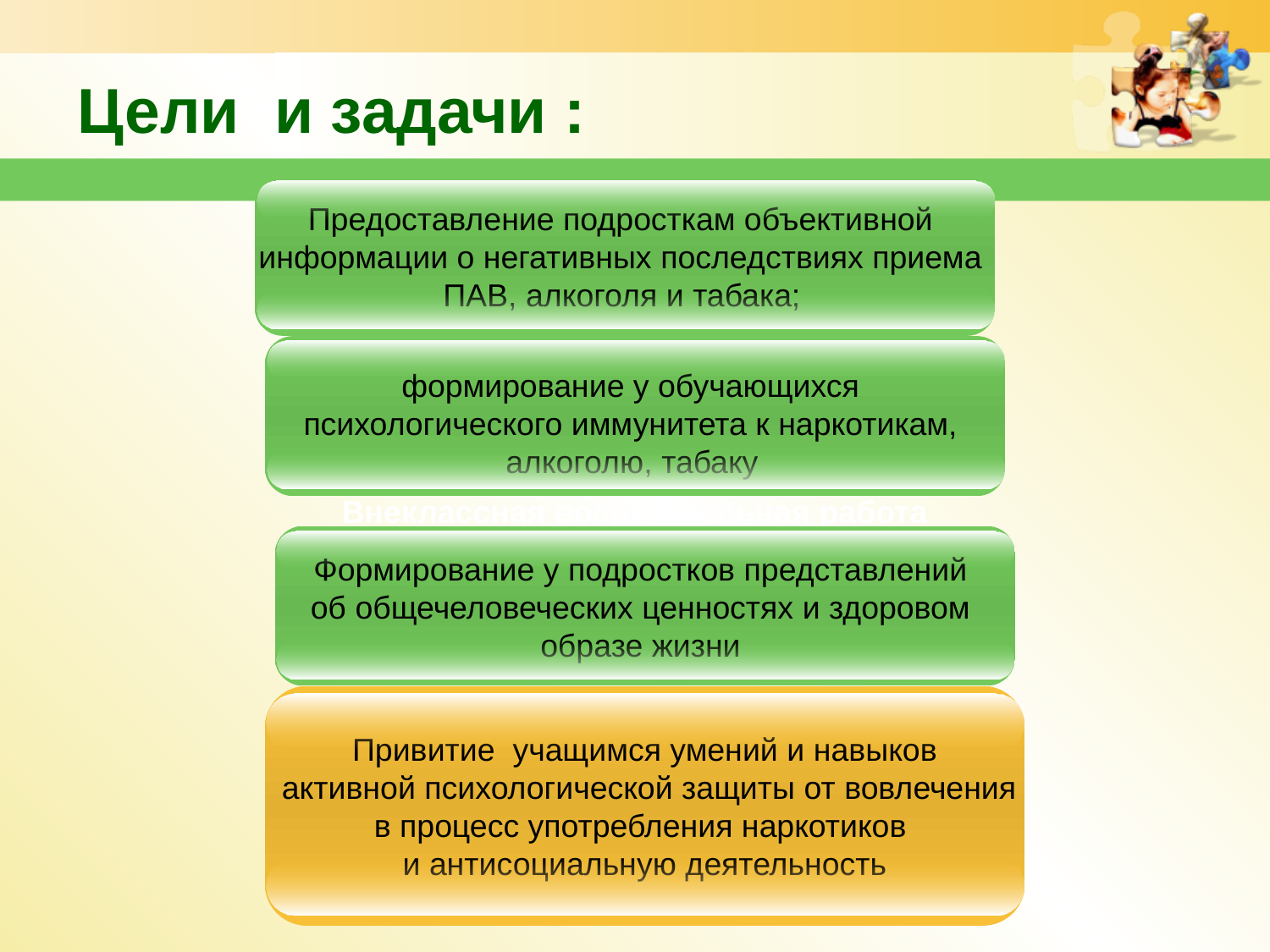

# Цели  и задачи :
Предоставление подросткам объективной
информации о негативных последствиях приема
ПАВ, алкоголя и табака;

формирование у обучающихся
психологического иммунитета к наркотикам,
алкоголю, табаку

Воспитание  в учебном процессе
Внеклассная воспитательная работа во вне учебное время
Формирование у подростков представлений
об общечеловеческих ценностях и здоровом
образе жизни

Привитие  учащимся умений и навыков
 активной психологической защиты от вовлечения
в процесс употребления наркотиков
и антисоциальную деятельность